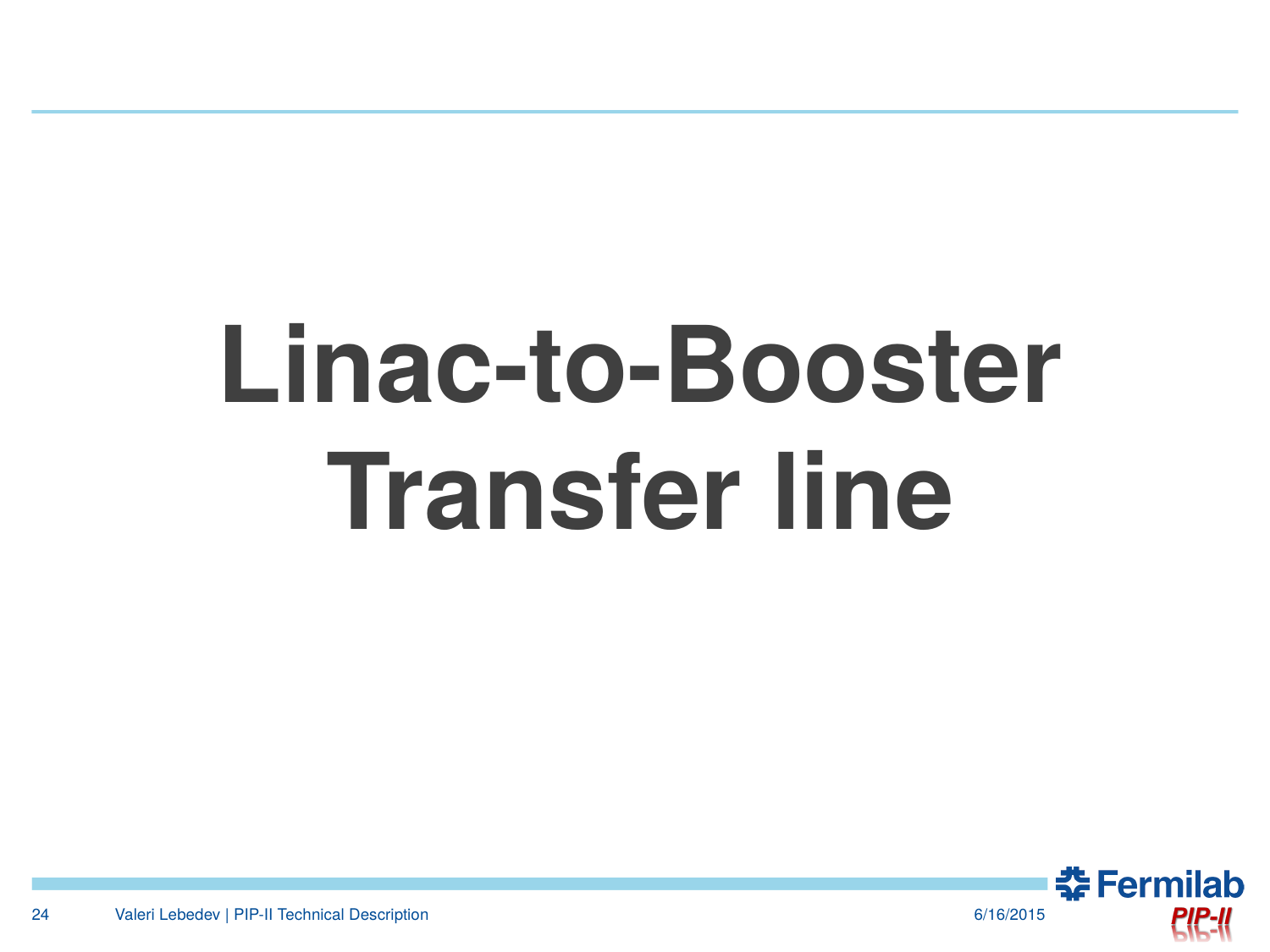

Linac-to-Booster Transfer line
24
Valeri Lebedev | PIP-II Technical Description
6/16/2015